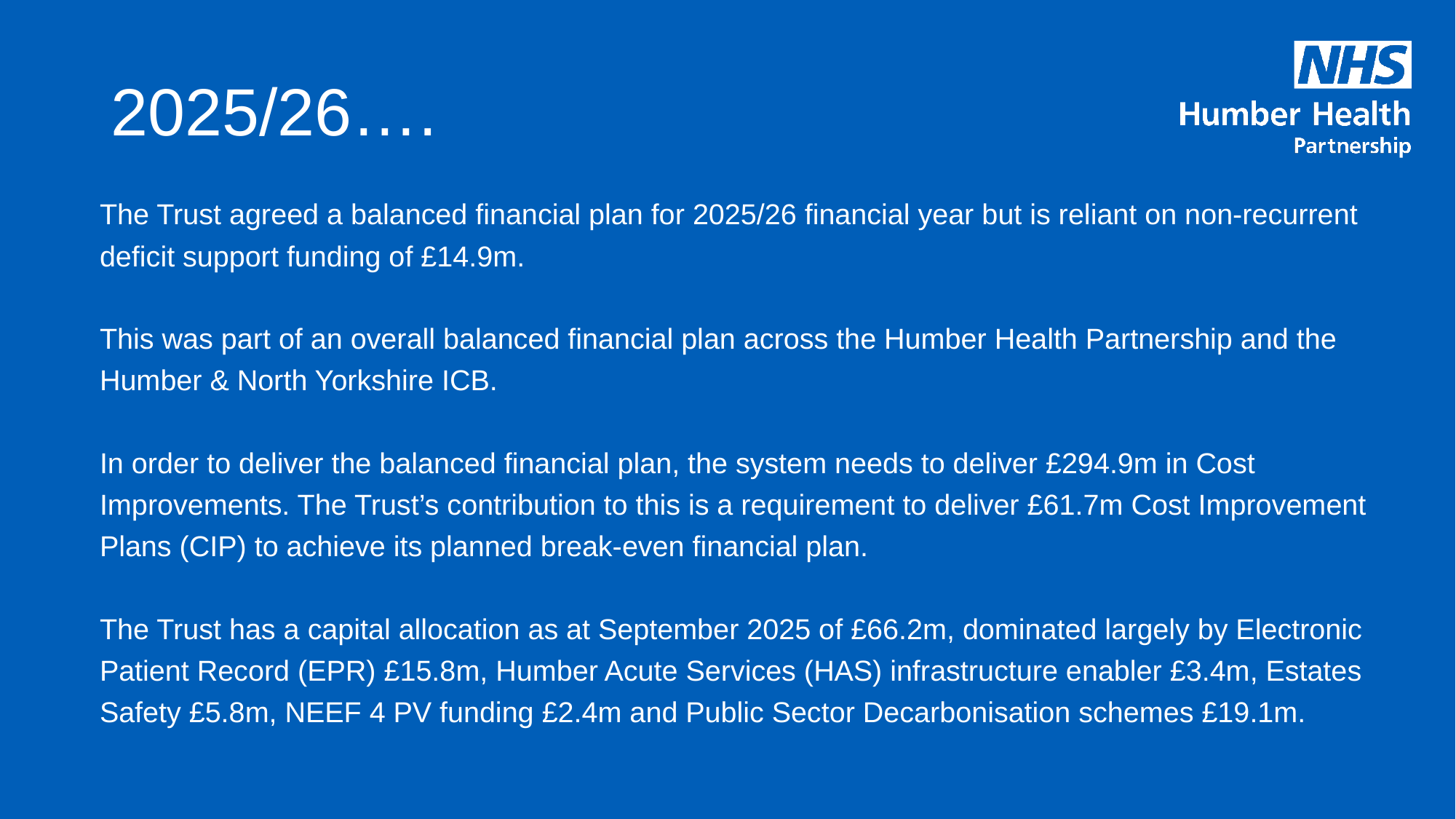

# 2025/26….
The Trust agreed a balanced financial plan for 2025/26 financial year but is reliant on non-recurrent deficit support funding of £14.9m.

This was part of an overall balanced financial plan across the Humber Health Partnership and the Humber & North Yorkshire ICB.

In order to deliver the balanced financial plan, the system needs to deliver £294.9m in Cost Improvements. The Trust’s contribution to this is a requirement to deliver £61.7m Cost Improvement Plans (CIP) to achieve its planned break-even financial plan.

The Trust has a capital allocation as at September 2025 of £66.2m, dominated largely by Electronic Patient Record (EPR) £15.8m, Humber Acute Services (HAS) infrastructure enabler £3.4m, Estates Safety £5.8m, NEEF 4 PV funding £2.4m and Public Sector Decarbonisation schemes £19.1m.